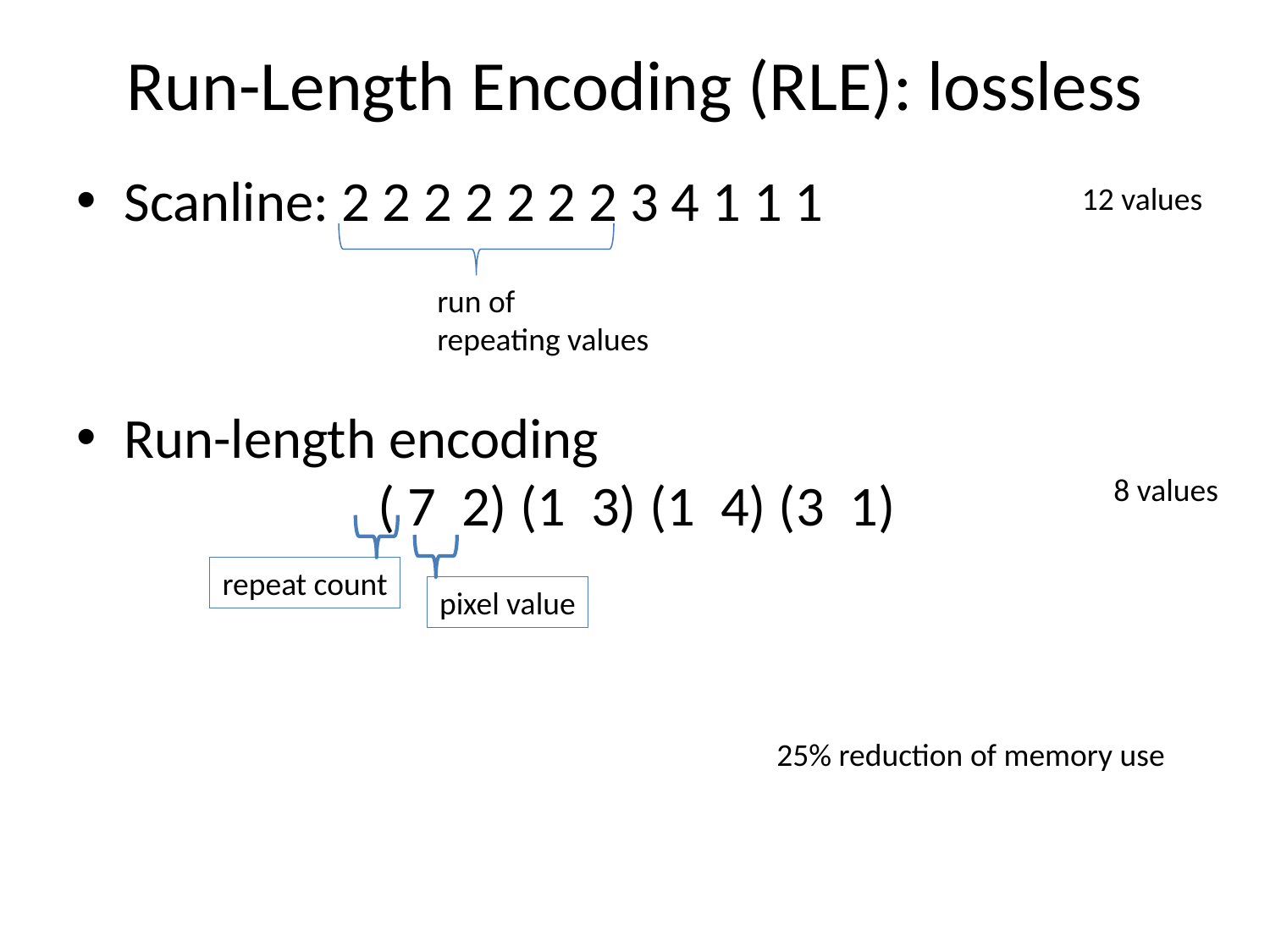

# Run-Length Encoding (RLE): lossless

Scanline: 2 2 2 2 2 2 2 3 4 1 1 1

Run-length encoding
		( 7  2) (1  3) (1  4) (3  1)
12 values
run of
repeating values
8 values

repeat count
pixel value
25% reduction of memory use